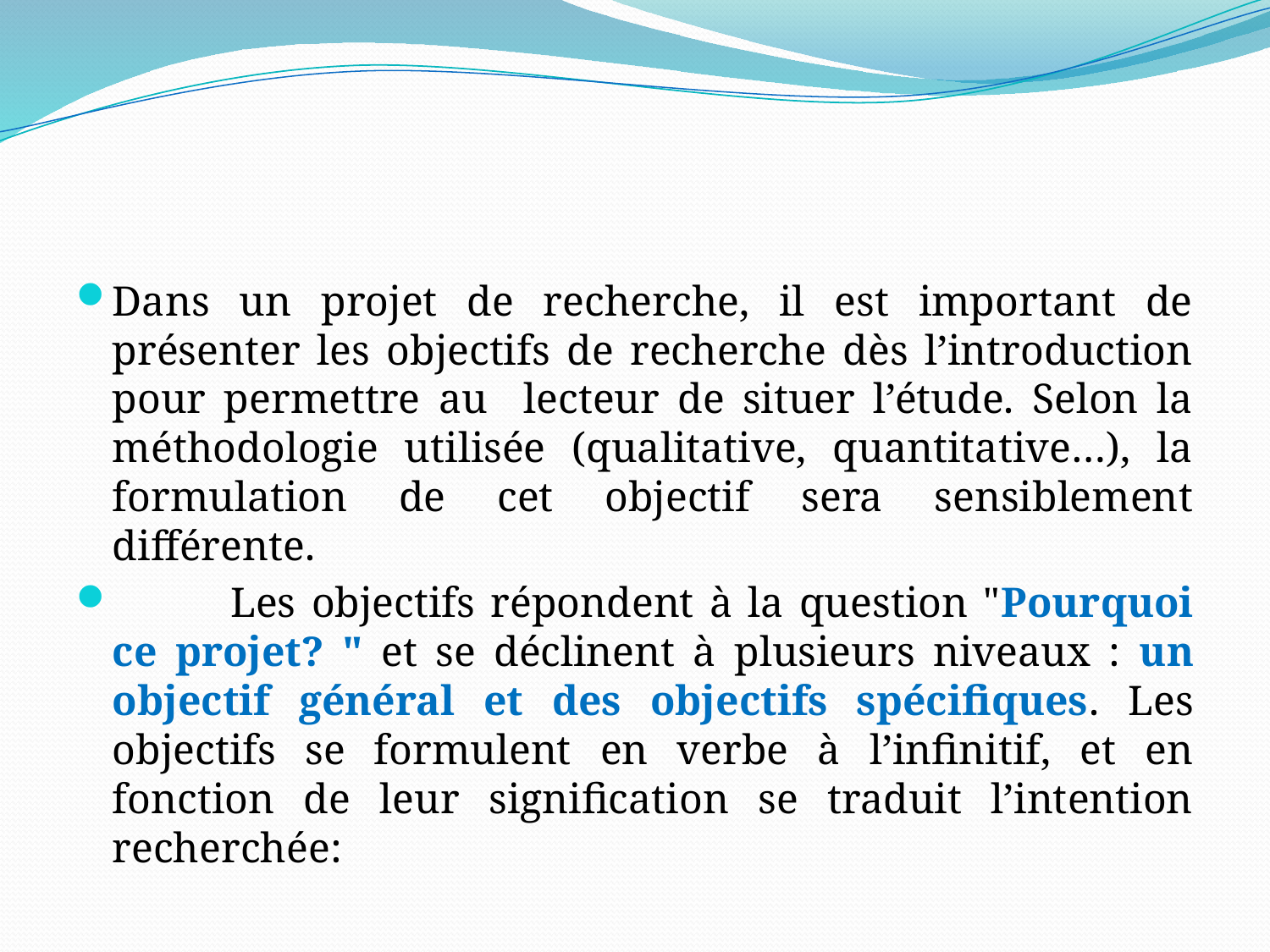

#
Dans un projet de recherche, il est important de présenter les objectifs de recherche dès l’introduction pour permettre au  lecteur de situer l’étude. Selon la méthodologie utilisée (qualitative, quantitative…), la formulation de cet objectif sera sensiblement différente.
 	Les objectifs répondent à la question "Pourquoi ce projet? " et se déclinent à plusieurs niveaux : un objectif général et des objectifs spécifiques. Les objectifs se formulent en verbe à l’infinitif, et en fonction de leur signification se traduit l’intention recherchée: